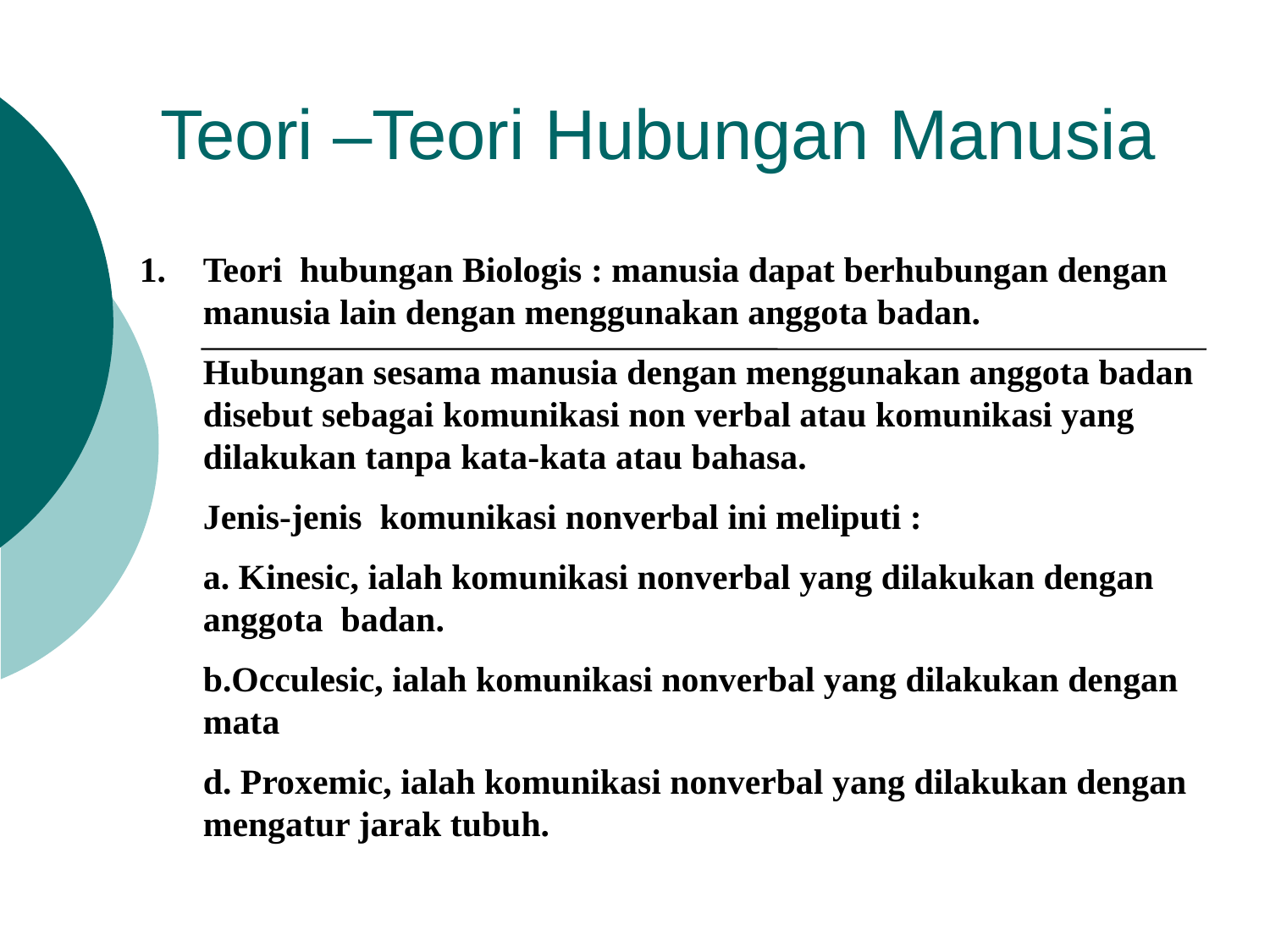

# Teori –Teori Hubungan Manusia
Teori  hubungan Biologis : manusia dapat berhubungan dengan manusia lain dengan menggunakan anggota badan.
	Hubungan sesama manusia dengan menggunakan anggota badan disebut sebagai komunikasi non verbal atau komunikasi yang dilakukan tanpa kata-kata atau bahasa.
	Jenis-jenis  komunikasi nonverbal ini meliputi :
	a. Kinesic, ialah komunikasi nonverbal yang dilakukan dengan anggota  badan.
	b.Occulesic, ialah komunikasi nonverbal yang dilakukan dengan mata
	d. Proxemic, ialah komunikasi nonverbal yang dilakukan dengan mengatur jarak tubuh.